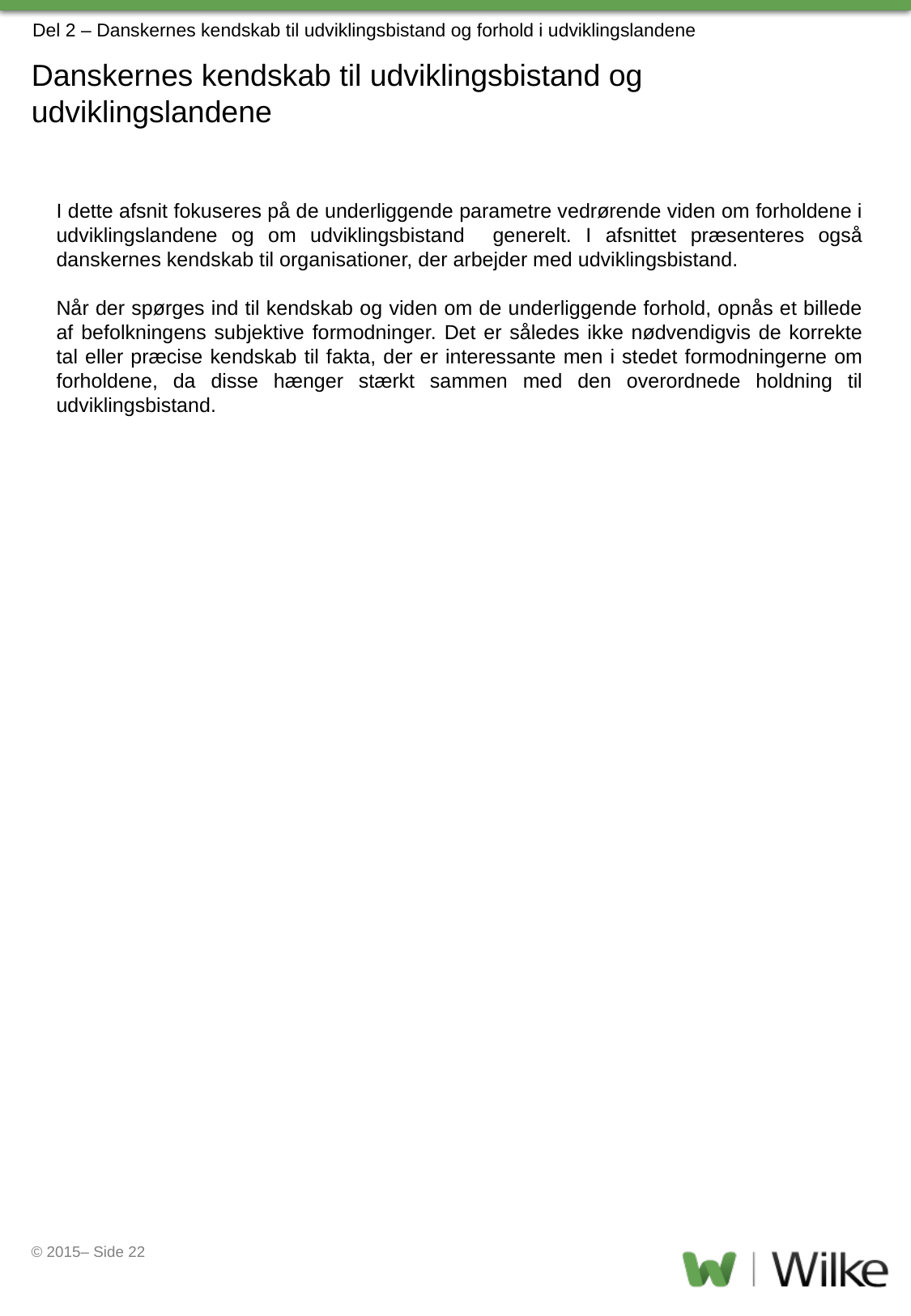

Del 2 – Danskernes kendskab til udviklingsbistand og forhold i udviklingslandene
# Danskernes kendskab til udviklingsbistand og udviklingslandene
I dette afsnit fokuseres på de underliggende parametre vedrørende viden om forholdene i udviklingslandene og om udviklingsbistand  generelt. I afsnittet præsenteres også danskernes kendskab til organisationer, der arbejder med udviklingsbistand.

Når der spørges ind til kendskab og viden om de underliggende forhold, opnås et billede af befolkningens subjektive formodninger. Det er således ikke nødvendigvis de korrekte tal eller præcise kendskab til fakta, der er interessante men i stedet formodningerne om forholdene, da disse hænger stærkt sammen med den overordnede holdning til udviklingsbistand.